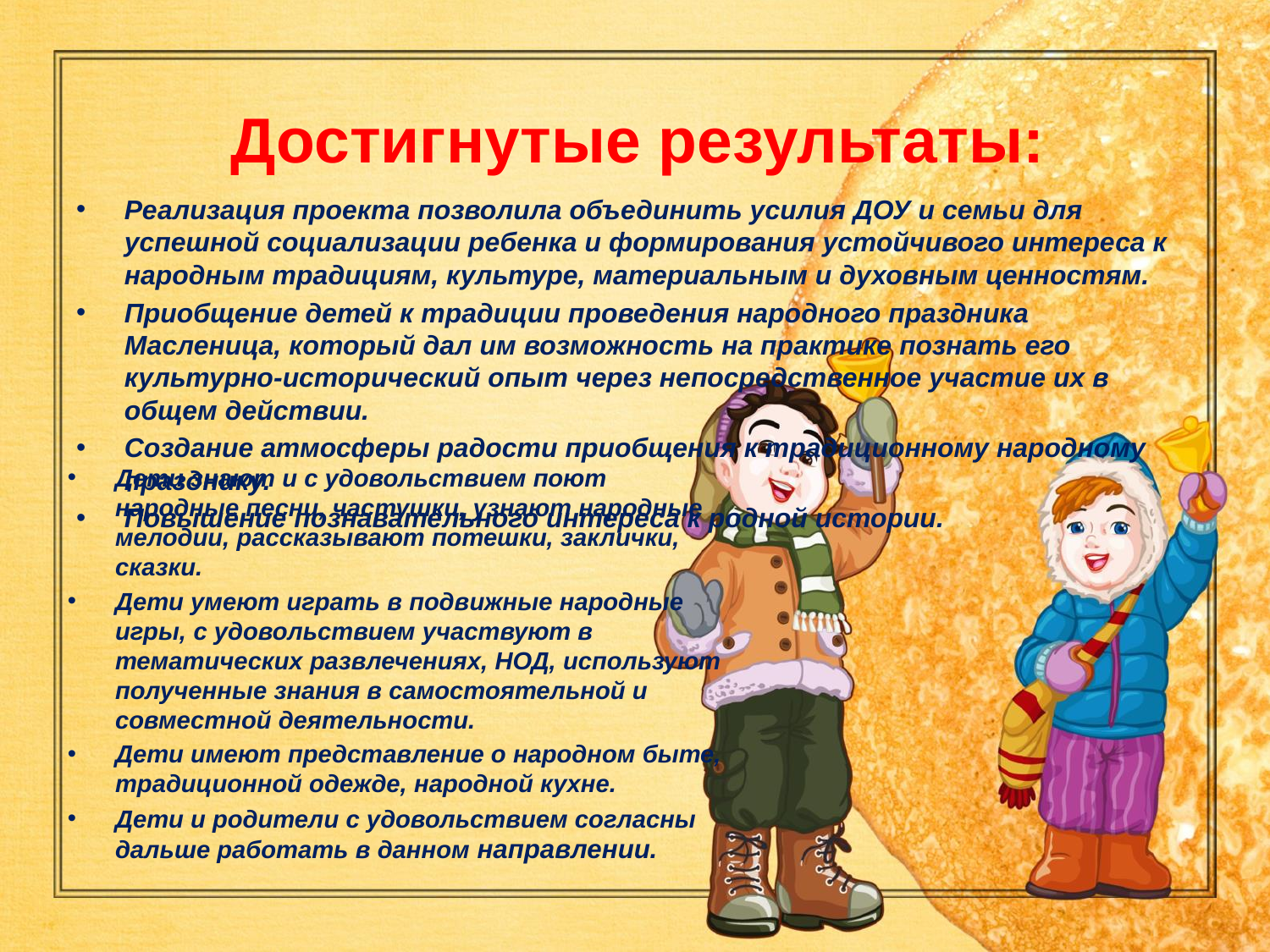

# Достигнутые результаты:
Реализация проекта позволила объединить усилия ДОУ и семьи для успешной социализации ребенка и формирования устойчивого интереса к народным традициям, культуре, материальным и духовным ценностям.
Приобщение детей к традиции проведения народного праздника Масленица, который дал им возможность на практике познать его культурно-исторический опыт через непосредственное участие их в общем действии.
Создание атмосферы радости приобщения к традиционному народному празднику.
Повышение познавательного интереса к родной истории.
Дети знают и с удовольствием поют народные песни, частушки, узнают народные мелодии, рассказывают потешки, заклички, сказки.
Дети умеют играть в подвижные народные игры, с удовольствием участвуют в тематических развлечениях, НОД, используют полученные знания в самостоятельной и совместной деятельности.
Дети имеют представление о народном быте, традиционной одежде, народной кухне.
Дети и родители с удовольствием согласны дальше работать в данном направлении.